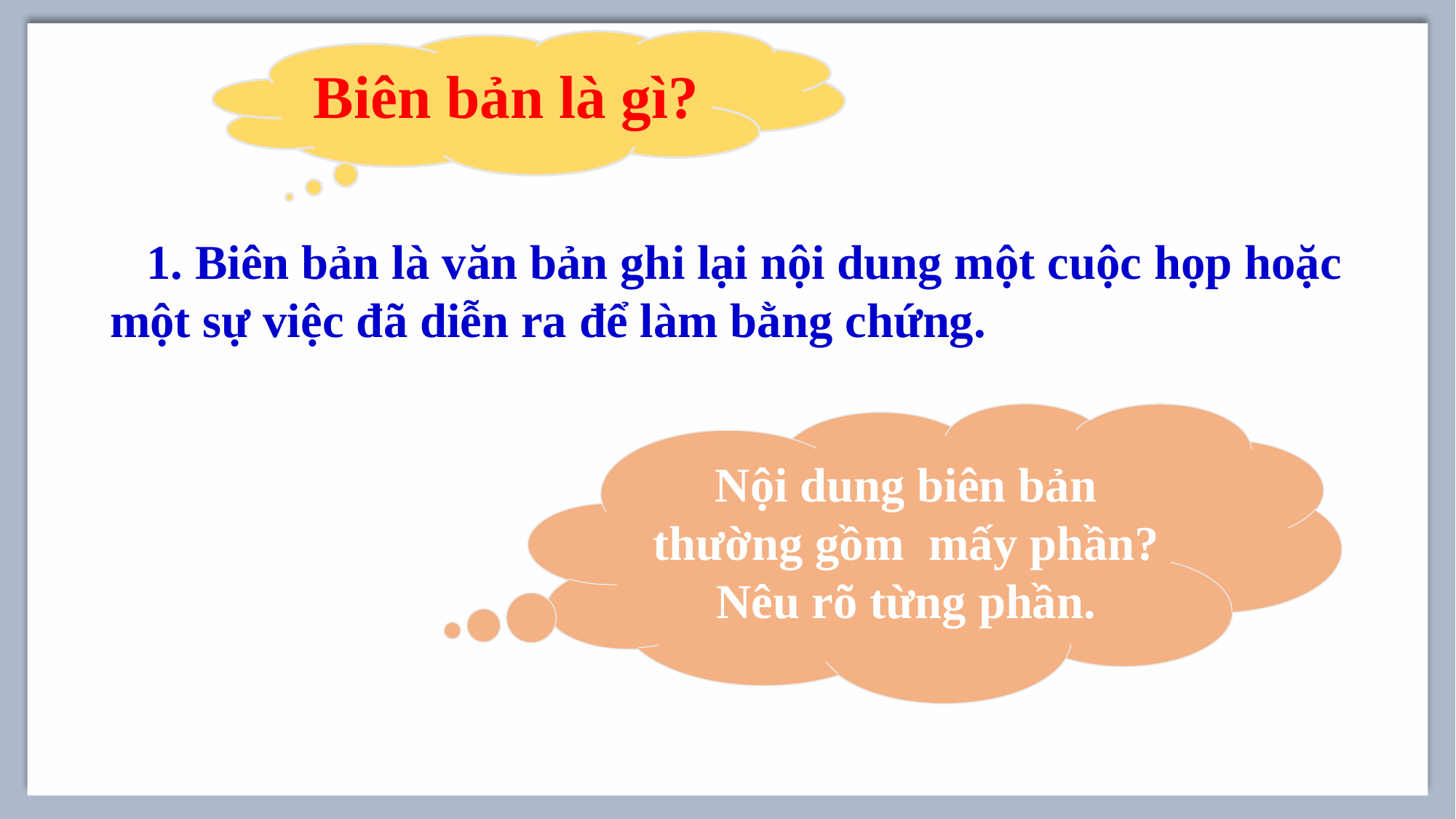

Biên bản là gì?
   1. Biên bản là văn bản ghi lại nội dung một cuộc họp hoặc
một sự việc đã diễn ra để làm bằng chứng.
Nội dung biên bản thường gồm  mấy phần?
Nêu rõ từng phần.